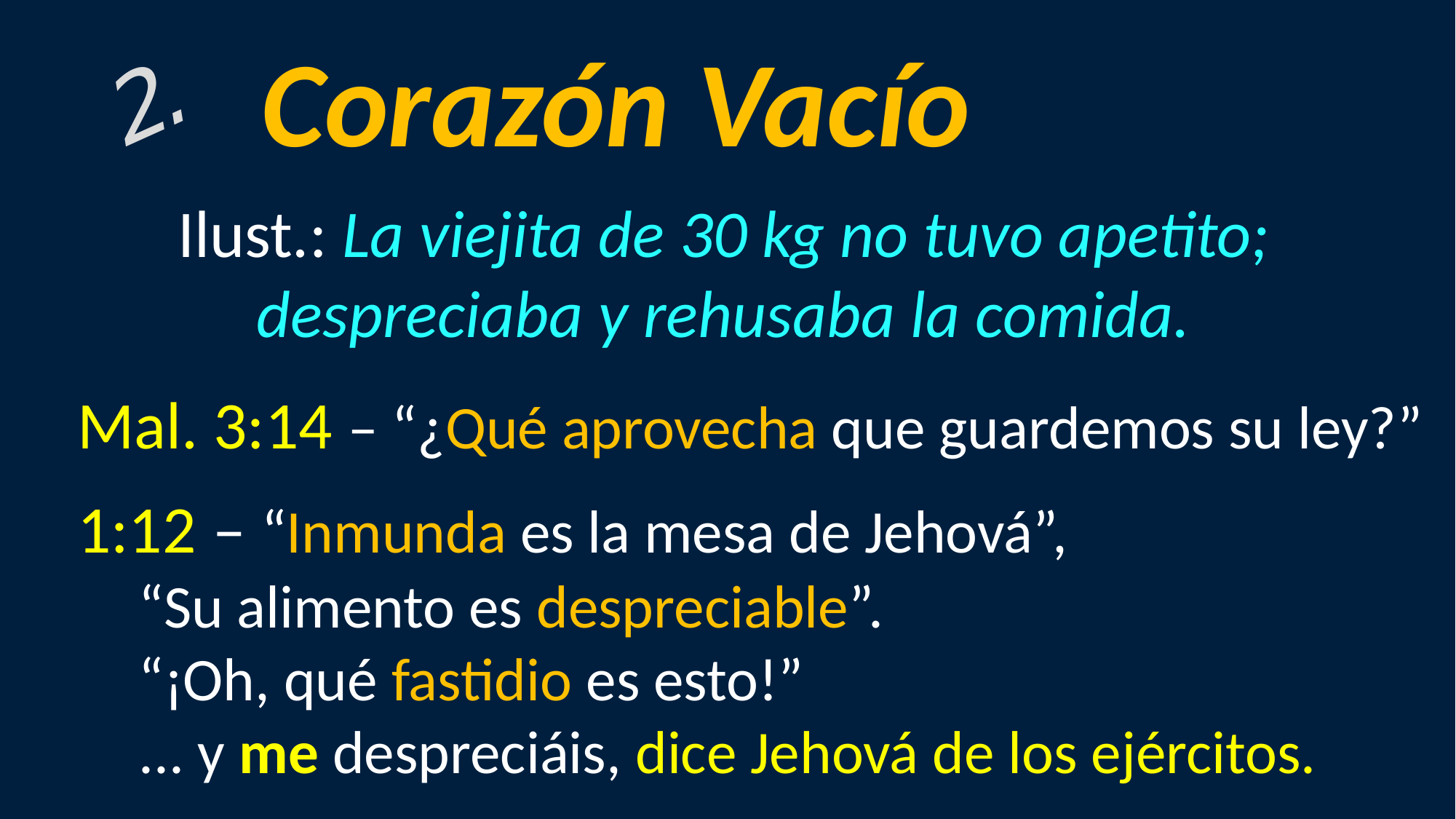

Corazón Vacío
2.
Ilust.: La viejita de 30 kg no tuvo apetito; despreciaba y rehusaba la comida.
Mal. 3:14 – “¿Qué aprovecha que guardemos su ley?”
1:12 – “Inmunda es la mesa de Jehová”,
“Su alimento es despreciable”.
“¡Oh, qué fastidio es esto!”
... y me despreciáis, dice Jehová de los ejércitos.